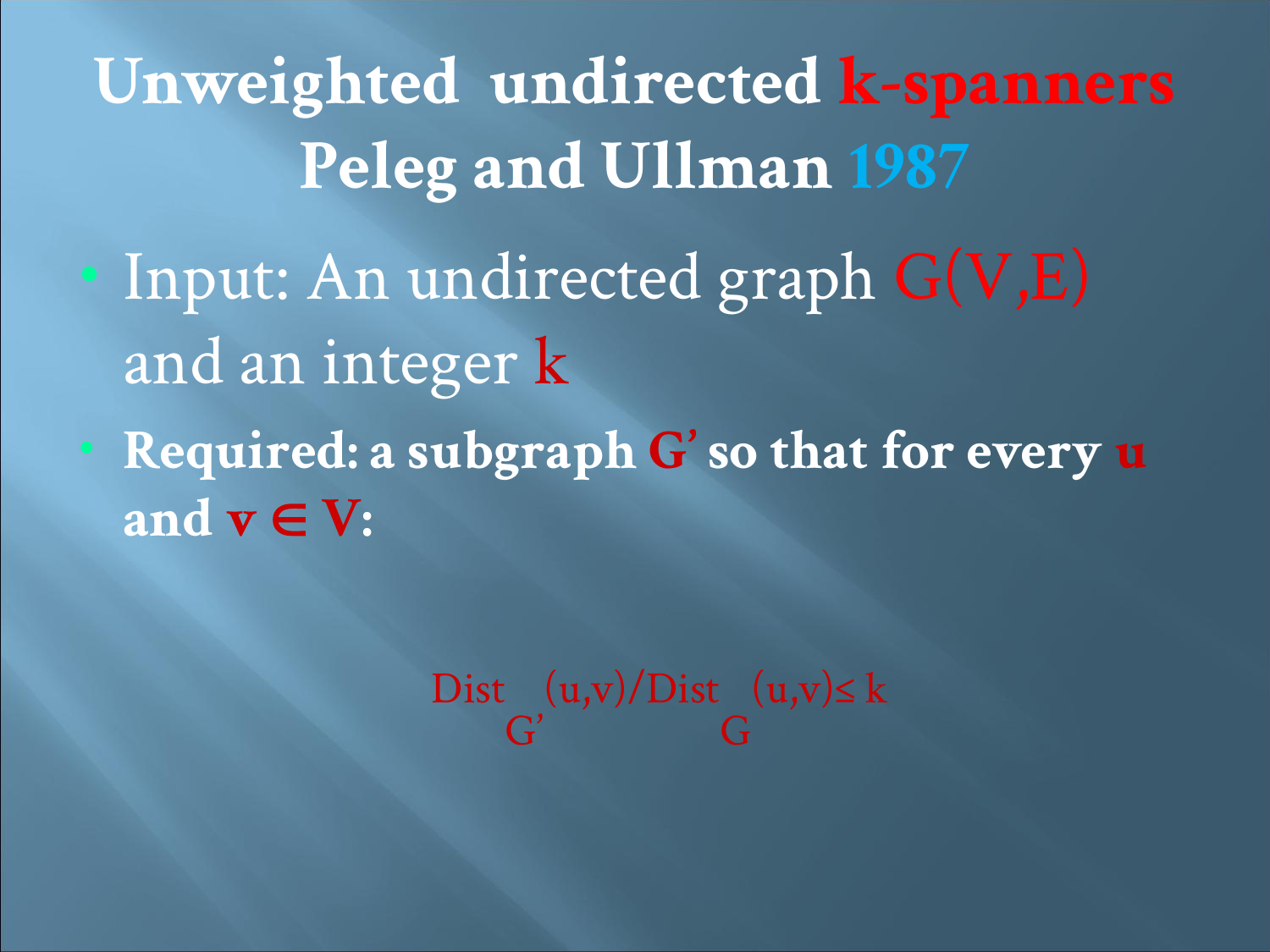

Unweighted  undirected k-spanners Peleg and Ullman 1987
Input: An undirected graph G(V,E) and an integer k
Required: a subgraph G’ so that for every u and v ∈ V:

                                   DistG’(u,v)/DistG(u,v)≤ k

DATA  COMPRESSION